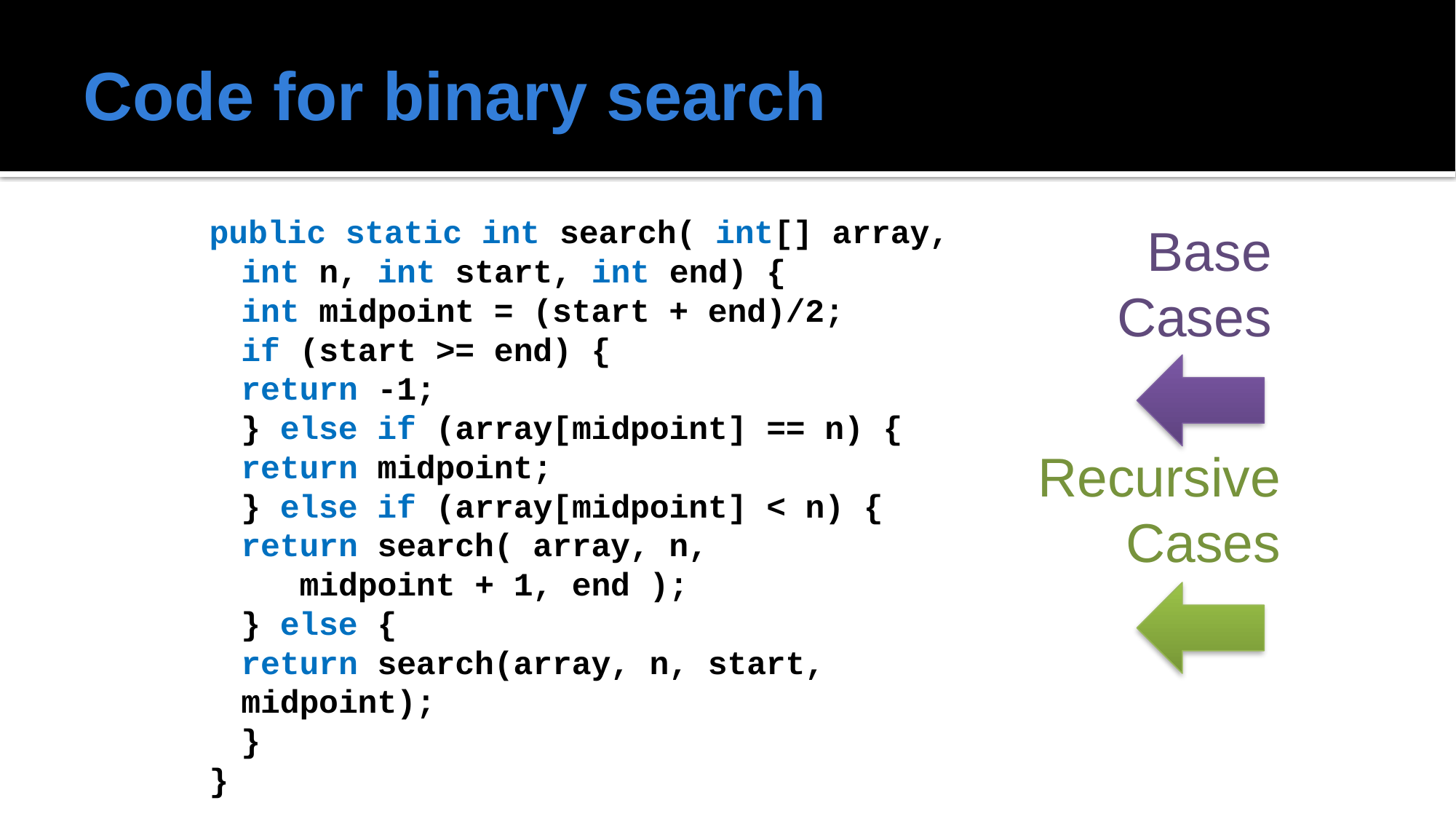

# Code for binary search
public static int search( int[] array,
	int n, int start, int end) {
	int midpoint = (start + end)/2;
	if (start >= end) {
		return -1;
	} else if (array[midpoint] == n) {
		return midpoint;
	} else if (array[midpoint] < n) {
		return search( array, n,
			   midpoint + 1, end );
	} else {
		return search(array, n, start, 			 midpoint);
	}
}
Base
Cases

Recursive
Cases